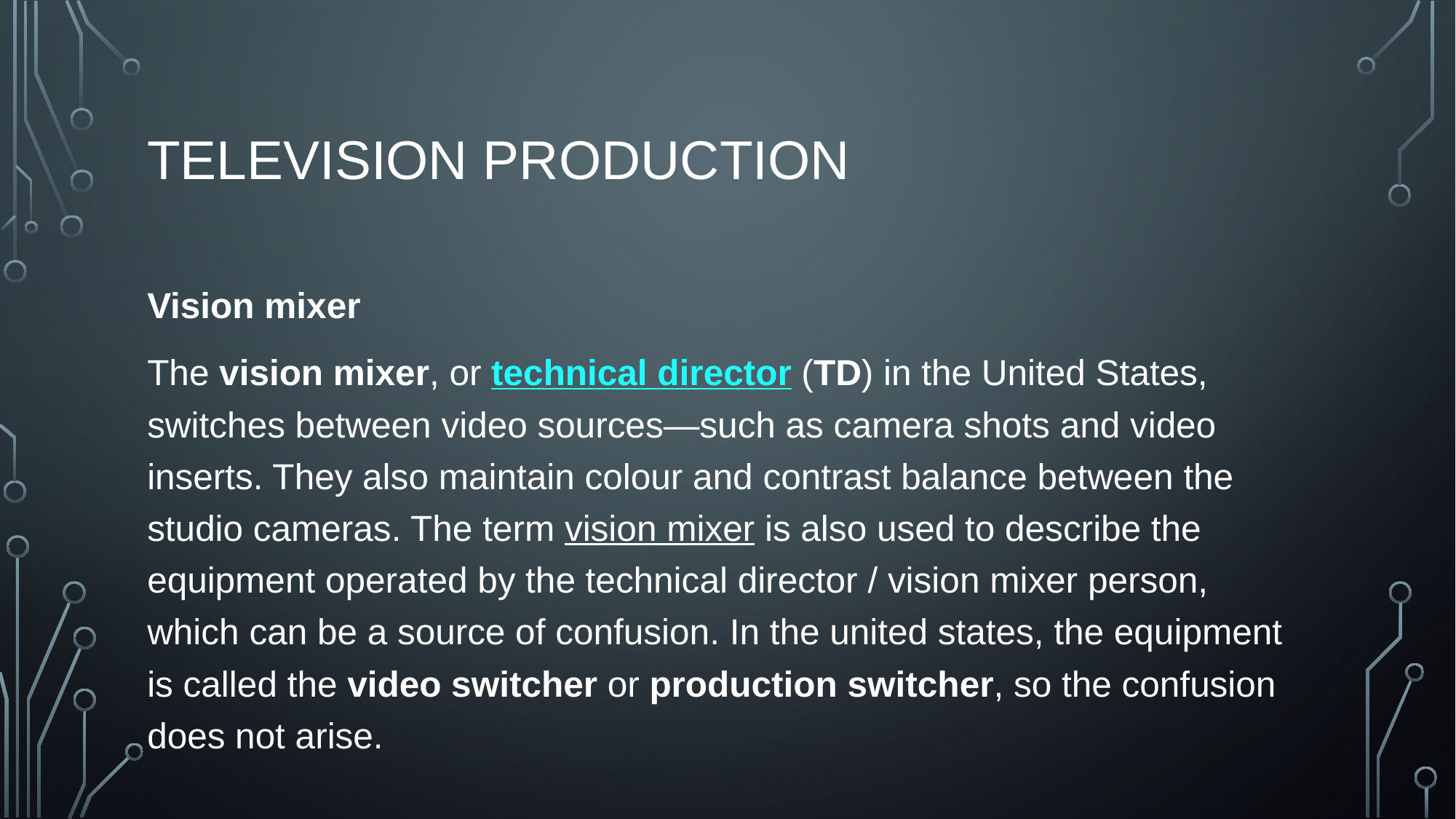

# television production
Vision mixer
The vision mixer, or technical director (TD) in the United States, switches between video sources—such as camera shots and video inserts. They also maintain colour and contrast balance between the studio cameras. The term vision mixer is also used to describe the equipment operated by the technical director / vision mixer person, which can be a source of confusion. In the united states, the equipment is called the video switcher or production switcher, so the confusion does not arise.